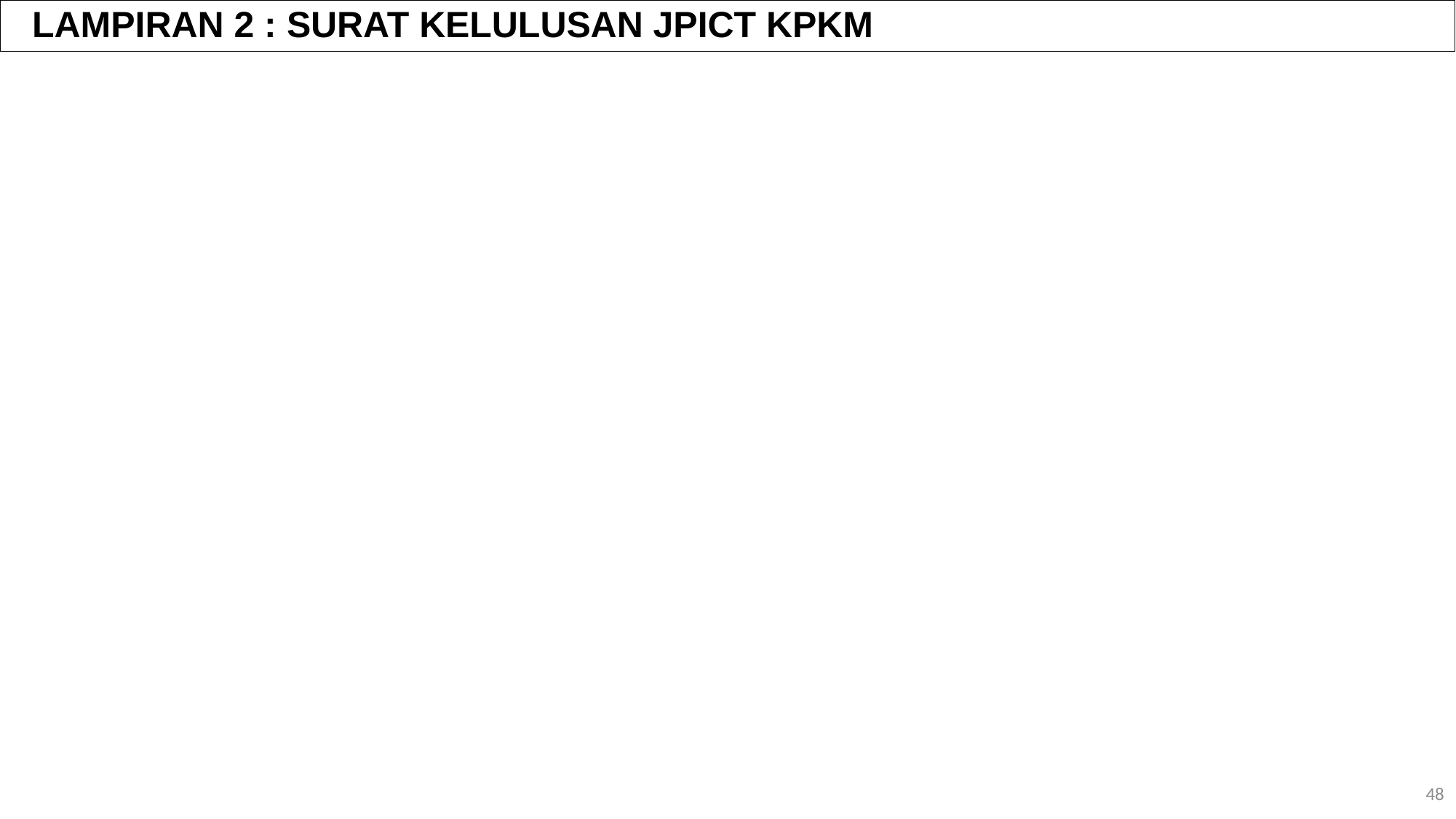

# LAMPIRAN 2 : SURAT KELULUSAN JPICT KPKM
48